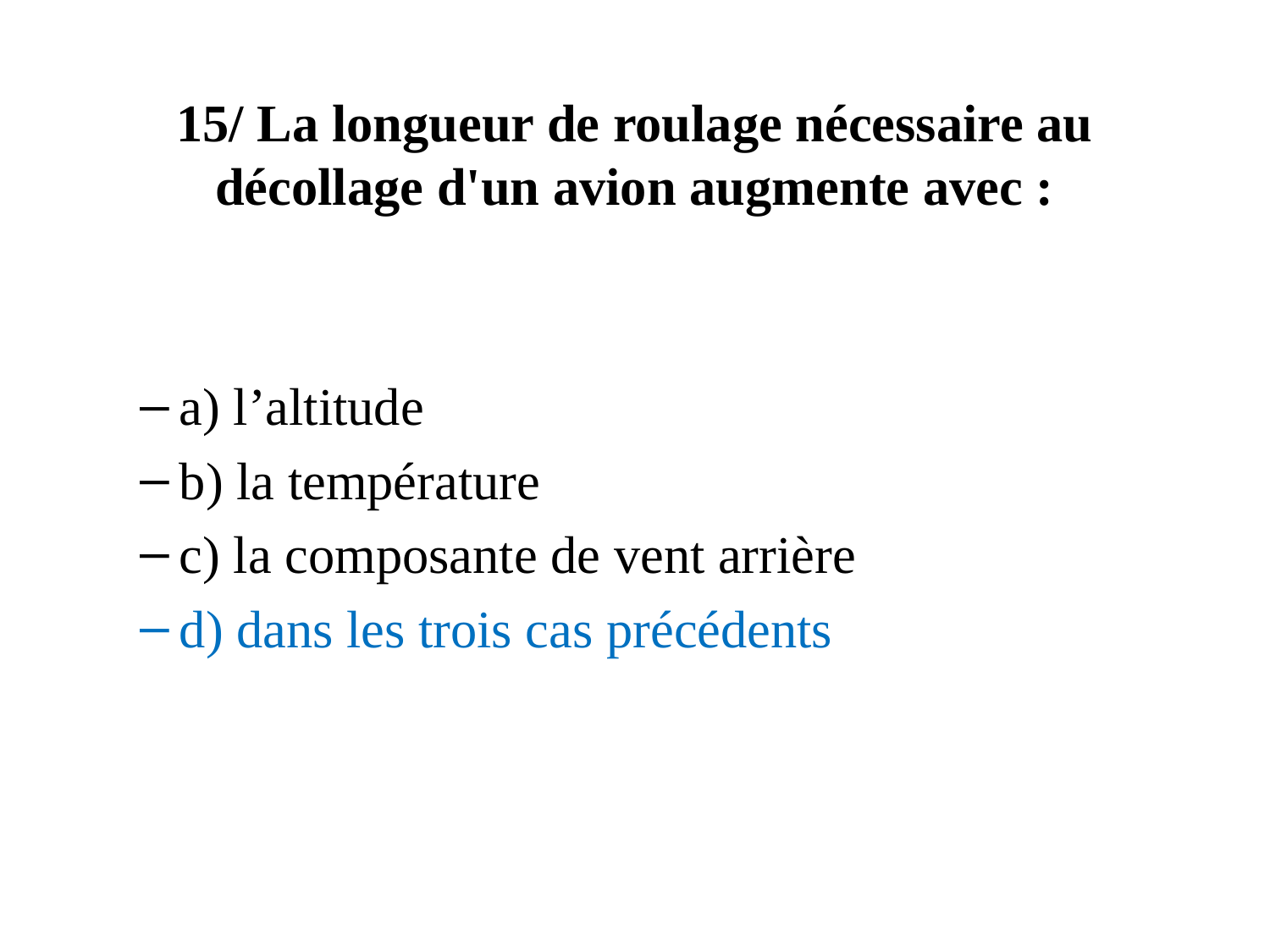

# 15/ La longueur de roulage nécessaire au décollage d'un avion augmente avec :
a) l’altitude
b) la température
c) la composante de vent arrière
d) dans les trois cas précédents